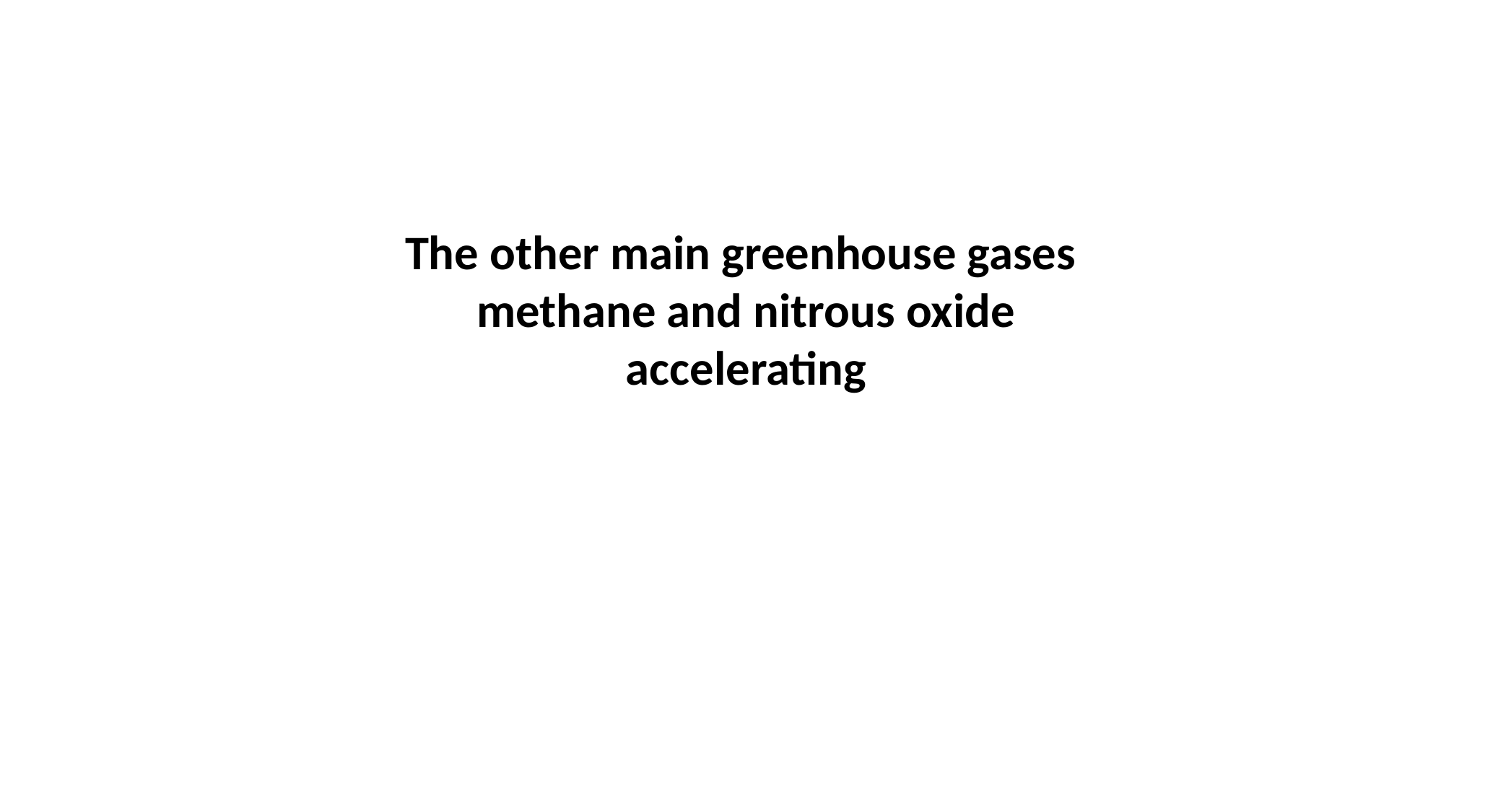

The other main greenhouse gases
methane and nitrous oxide
accelerating